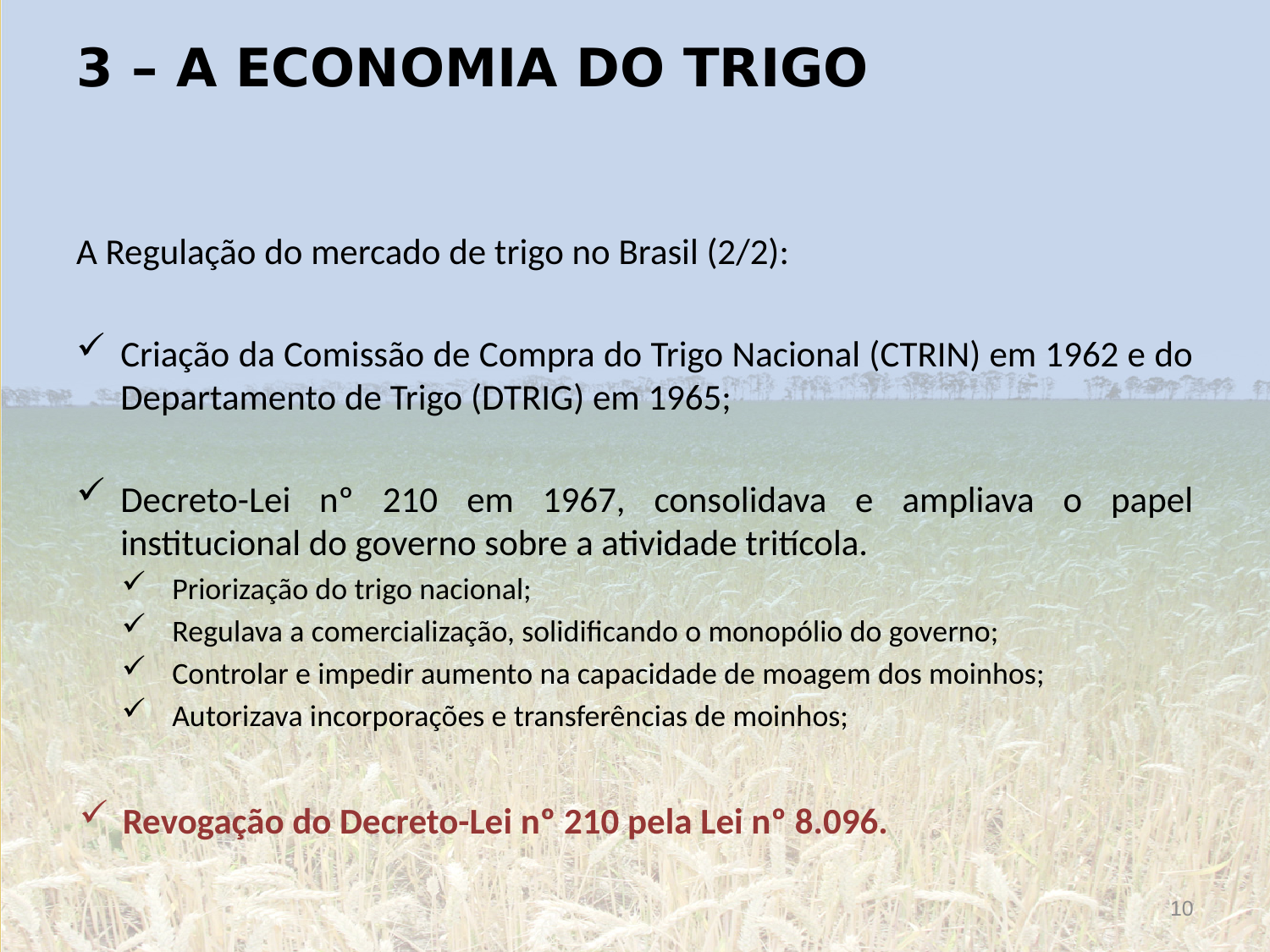

# 3 – A ECONOMIA DO TRIGO
A Regulação do mercado de trigo no Brasil (2/2):

Criação da Comissão de Compra do Trigo Nacional (CTRIN) em 1962 e do Departamento de Trigo (DTRIG) em 1965;

Decreto-Lei nº 210 em 1967, consolidava e ampliava o papel institucional do governo sobre a atividade tritícola.
Priorização do trigo nacional;
Regulava a comercialização, solidificando o monopólio do governo;
Controlar e impedir aumento na capacidade de moagem dos moinhos;
Autorizava incorporações e transferências de moinhos;

Revogação do Decreto-Lei nº 210 pela Lei nº 8.096.

10